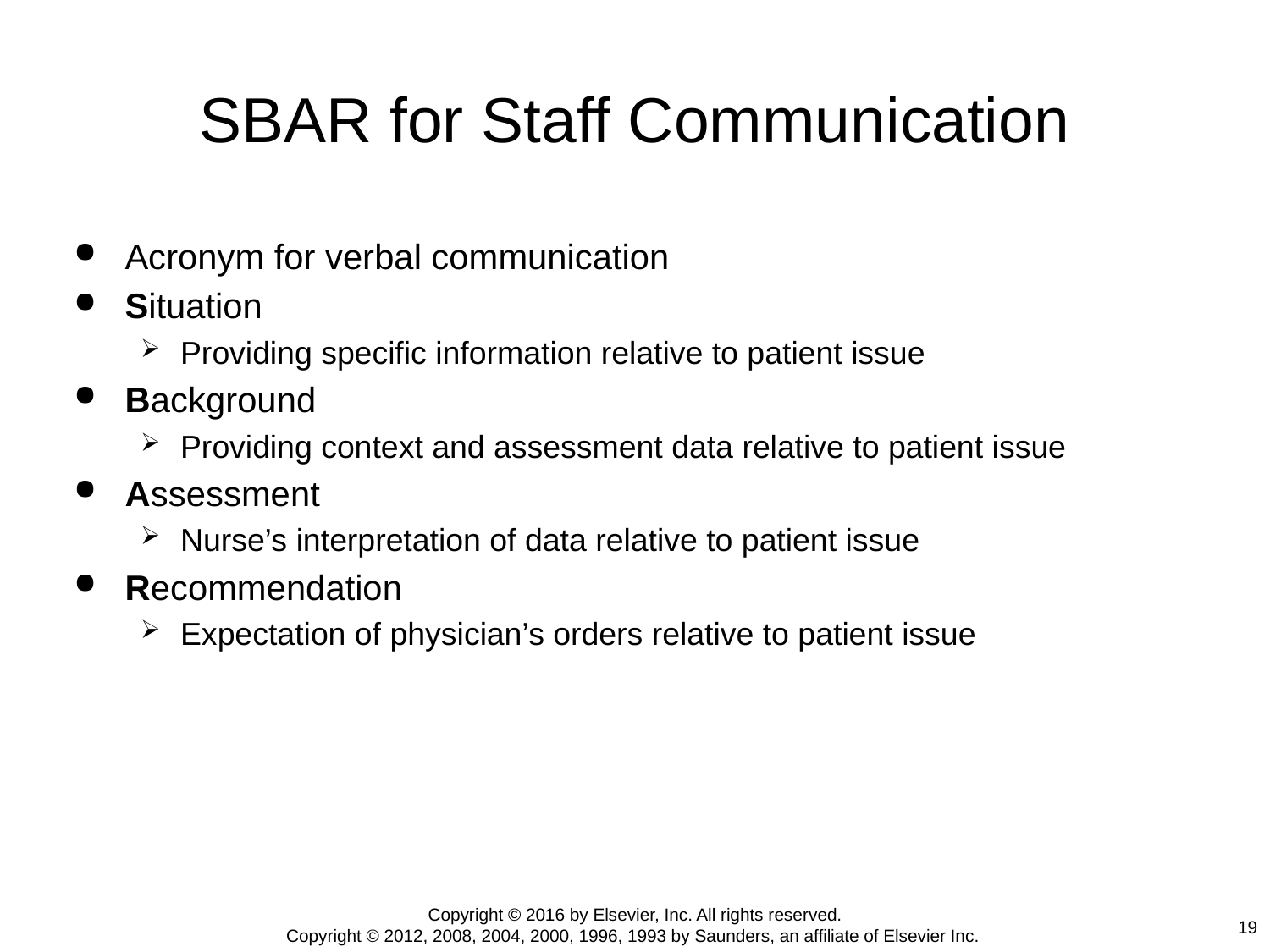

# SBAR for Staff Communication
Acronym for verbal communication
Situation
Providing specific information relative to patient issue
Background
Providing context and assessment data relative to patient issue
Assessment
Nurse’s interpretation of data relative to patient issue
Recommendation
Expectation of physician’s orders relative to patient issue
Copyright © 2016 by Elsevier, Inc. All rights reserved.
Copyright © 2012, 2008, 2004, 2000, 1996, 1993 by Saunders, an affiliate of Elsevier Inc.
19